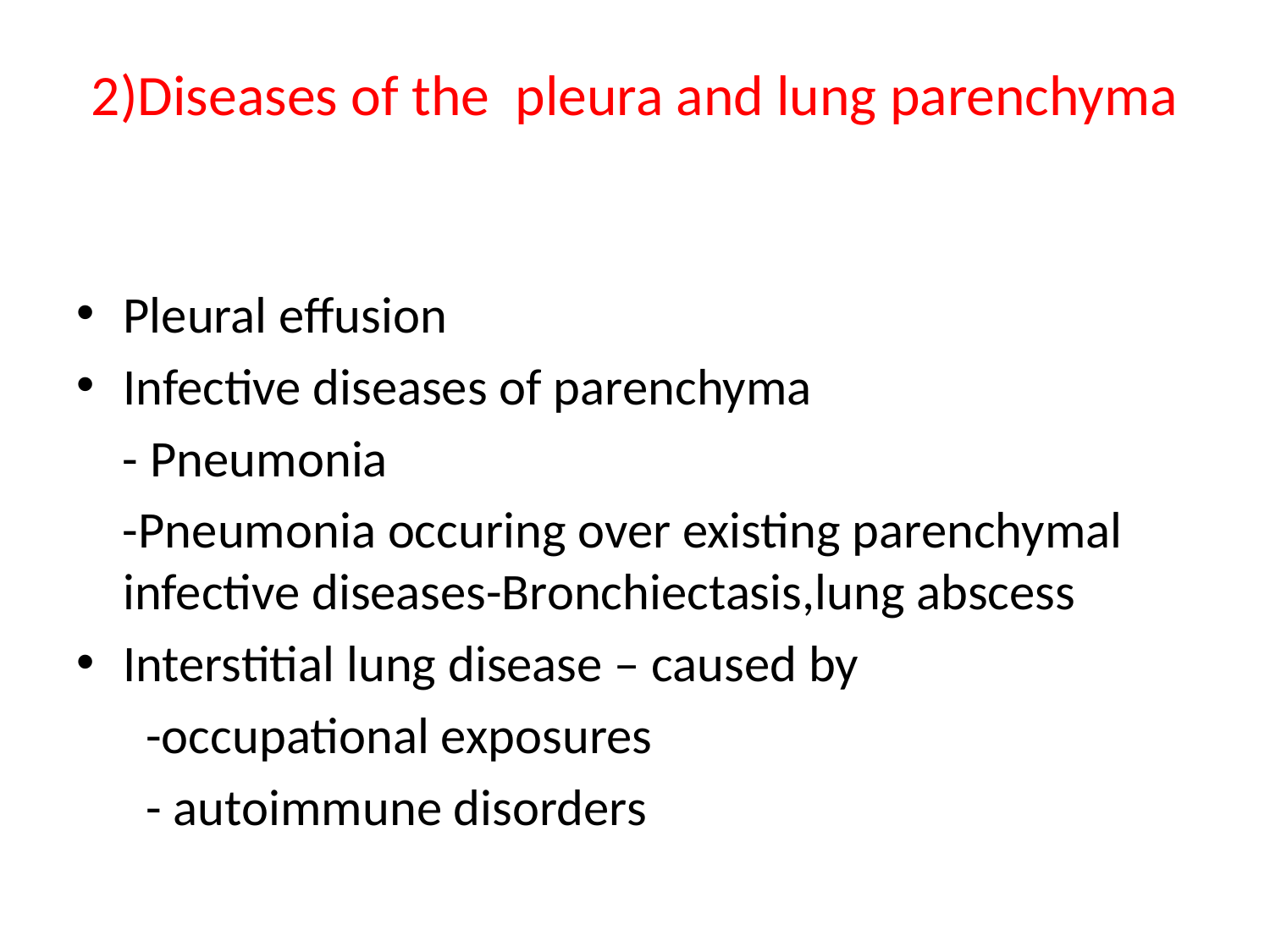

# 2)Diseases of the  pleura and lung parenchyma
Pleural effusion
Infective diseases of parenchyma
    - Pneumonia
    -Pneumonia occuring over existing parenchymal   infective diseases-Bronchiectasis,lung abscess
Interstitial lung disease – caused by
      -occupational exposures
      - autoimmune disorders